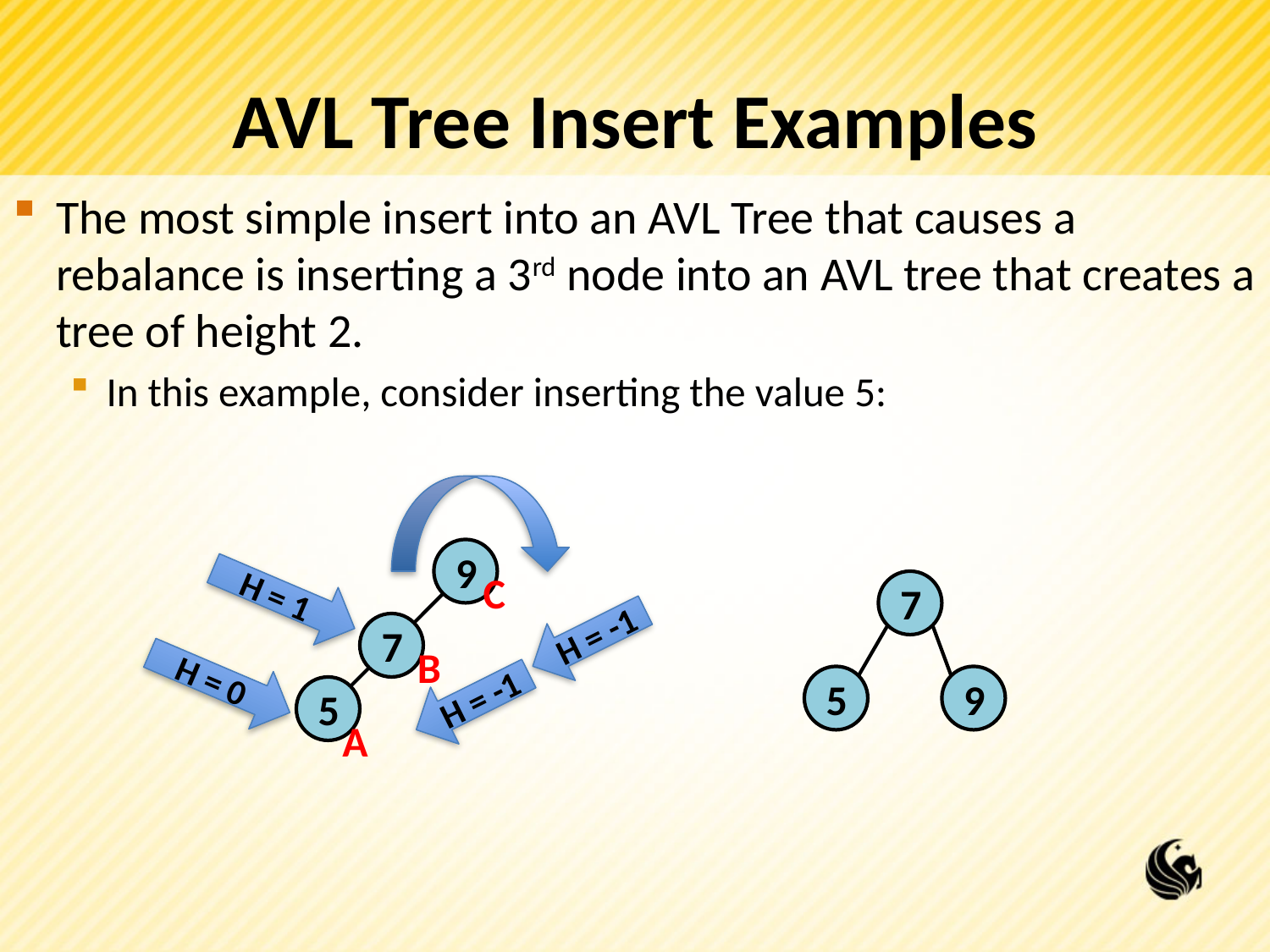

# AVL Tree Insert Examples
The most simple insert into an AVL Tree that causes a rebalance is inserting a 3rd node into an AVL tree that creates a tree of height 2.
In this example, consider inserting the value 5:

9
C
H = 1
7
H = -1
7
B
H = 0
5
9
H = -1
5
A